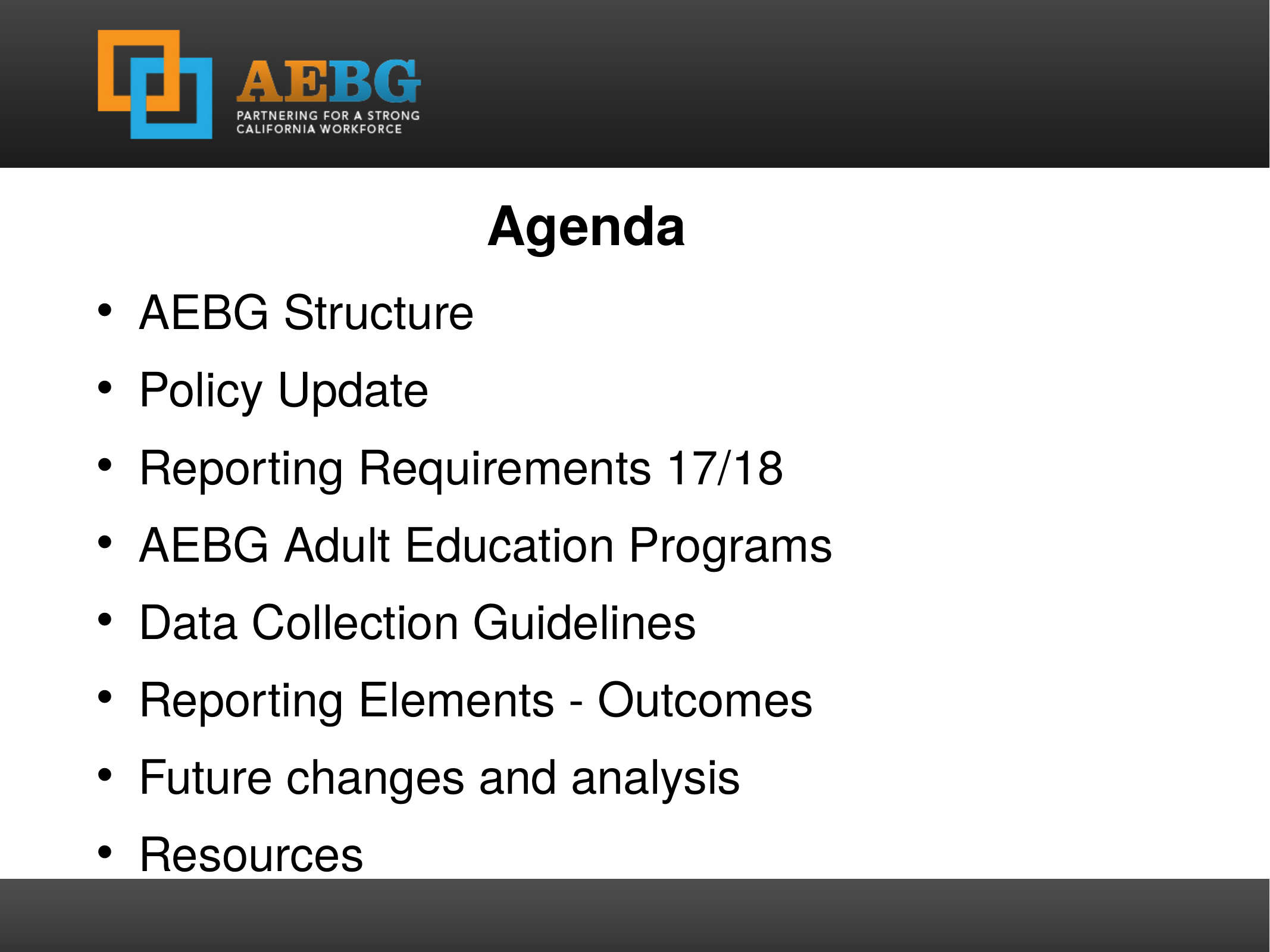

Agenda
AEBG Structure
Policy Update
Reporting Requirements 17/18
AEBG Adult Education Programs
Data Collection Guidelines
Reporting Elements - Outcomes
Future changes and analysis
Resources